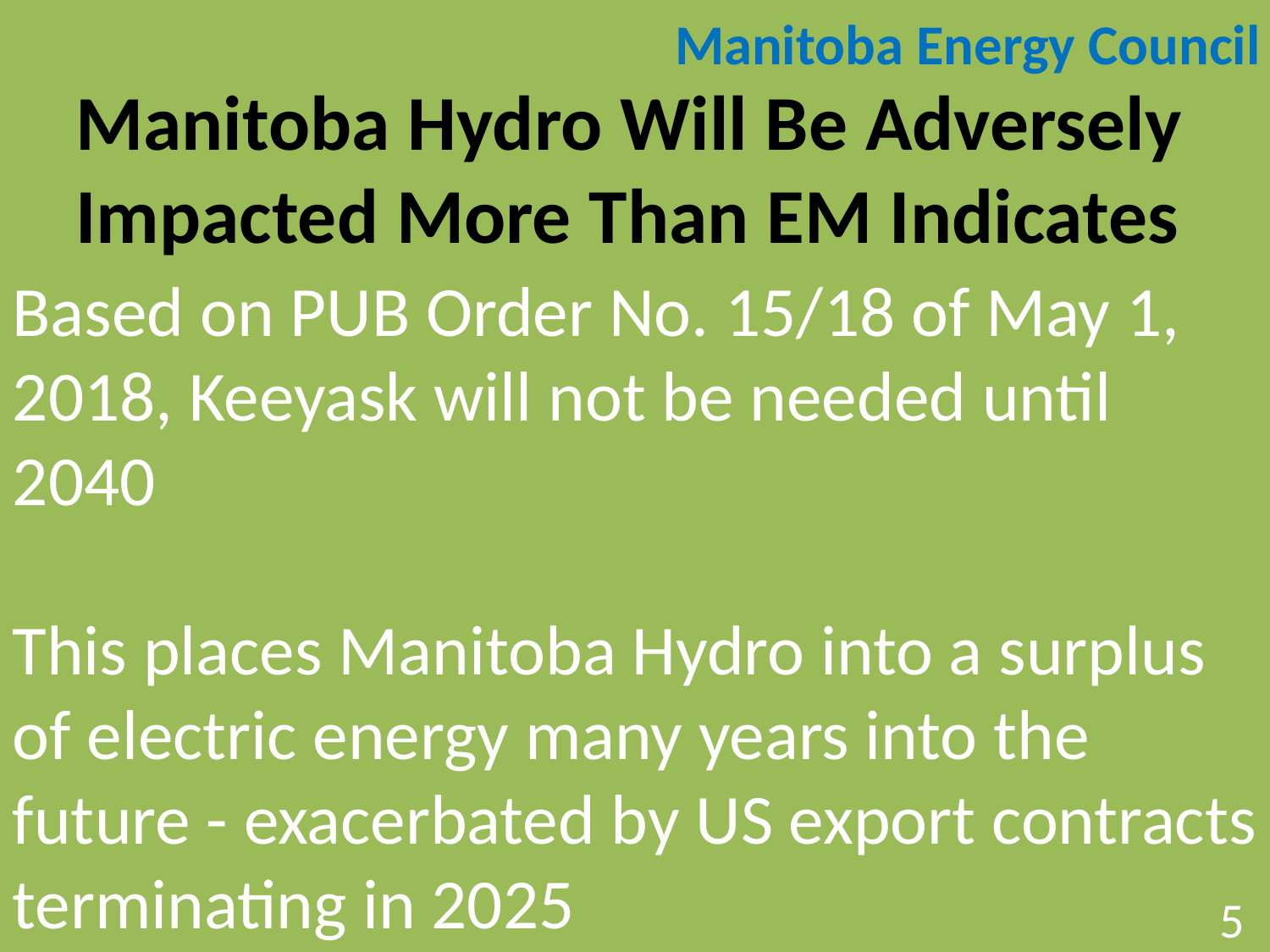

Manitoba Energy Council
Manitoba Hydro Will Be Adversely Impacted More Than EM Indicates

Based on PUB Order No. 15/18 of May 1, 2018, Keeyask will not be needed until 2040

This places Manitoba Hydro into a surplus of electric energy many years into the future - exacerbated by US export contracts terminating in 2025

5